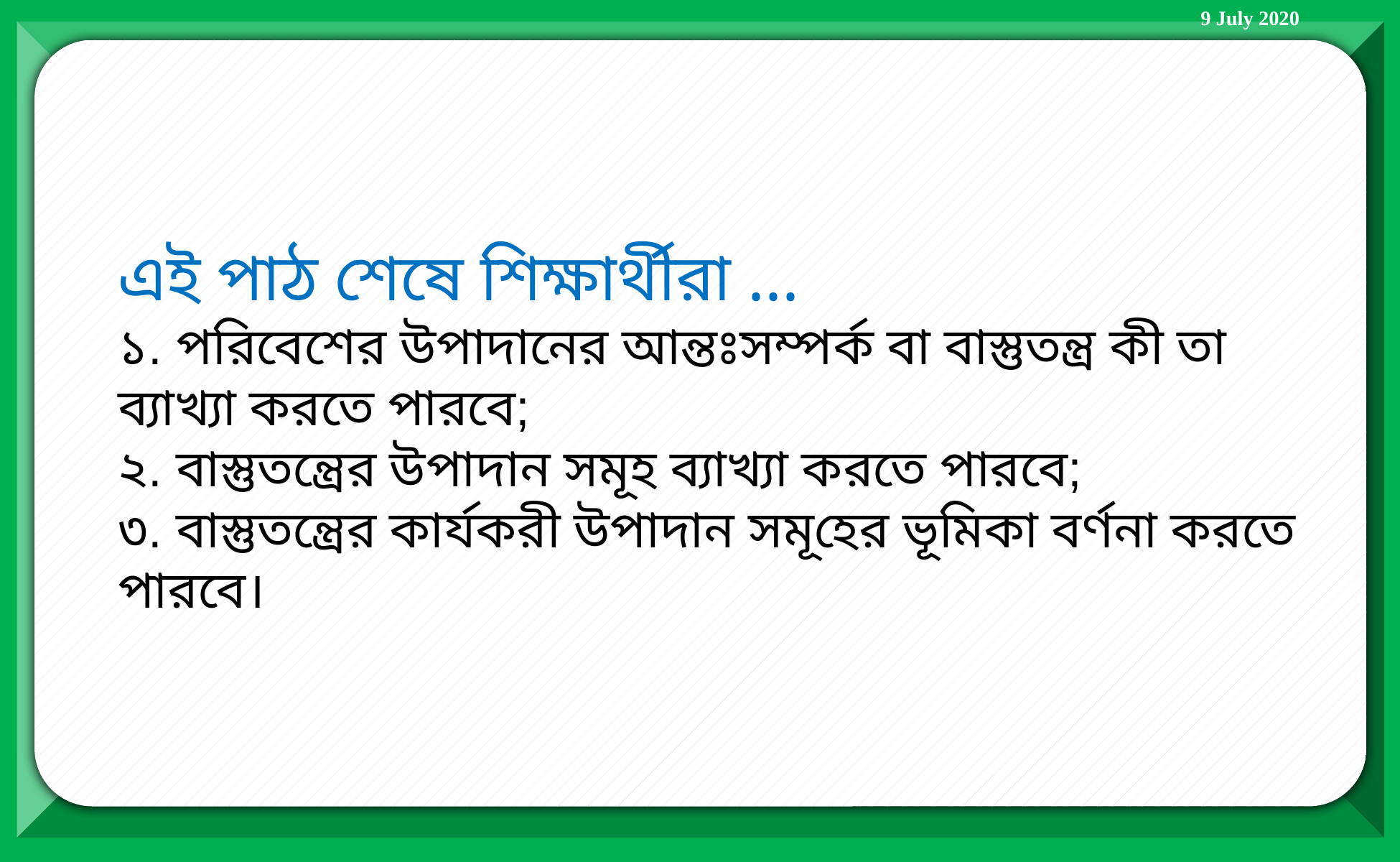

এই পাঠ শেষে শিক্ষার্থীরা …
১. পরিবেশের উপাদানের আন্তঃসম্পর্ক বা বাস্তুতন্ত্র কী তা ব্যাখ্যা করতে পারবে;
২. বাস্তুতন্ত্রের উপাদান সমূহ ব্যাখ্যা করতে পারবে;
৩. বাস্তুতন্ত্রের কার্যকরী উপাদান সমূহের ভূমিকা বর্ণনা করতে পারবে।